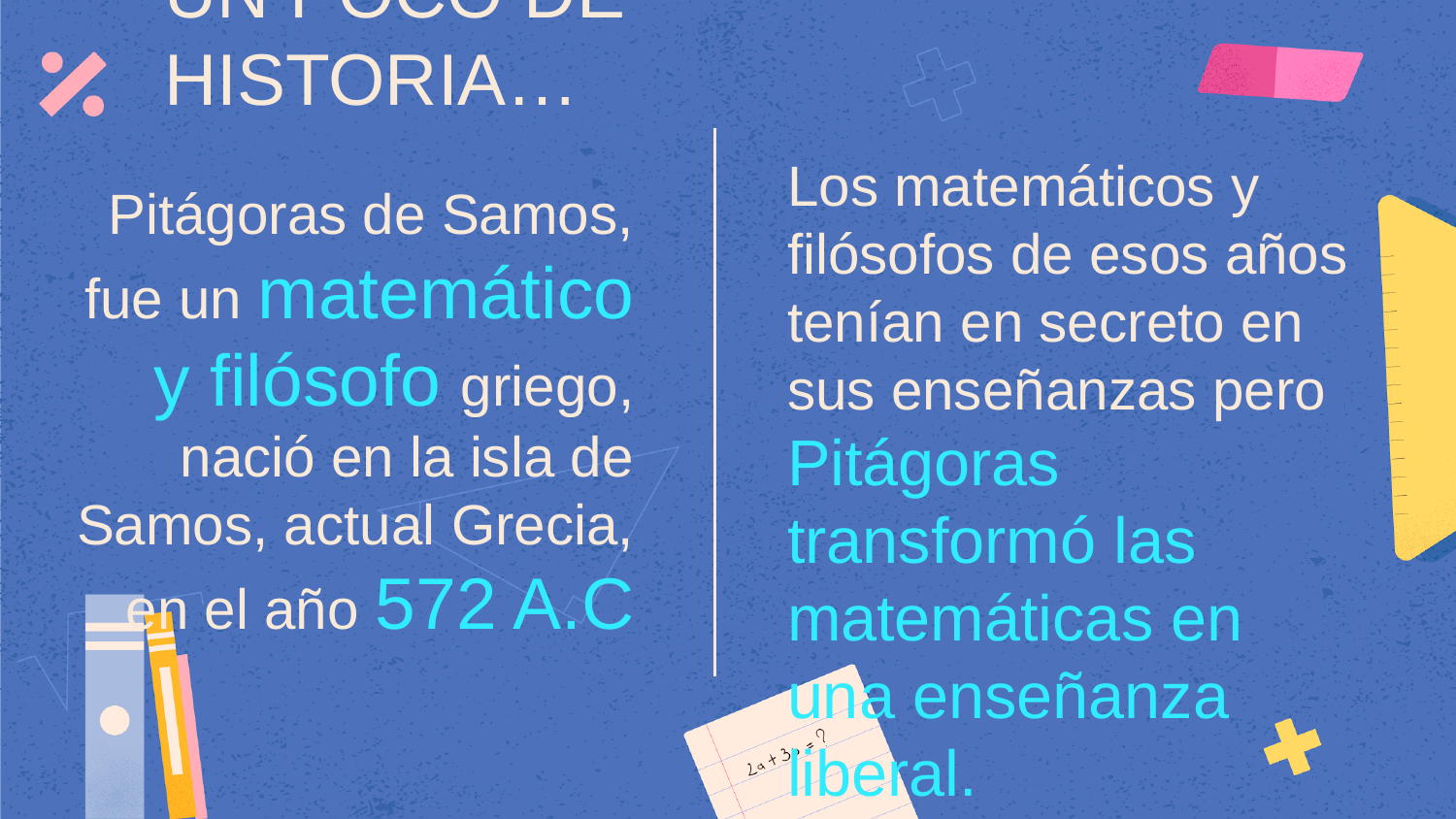

# UN POCO DE HISTORIA…
Los matemáticos y filósofos de esos años tenían en secreto en sus enseñanzas pero Pitágoras transformó las matemáticas en una enseñanza liberal.
Pitágoras de Samos, fue un matemático y filósofo griego, nació en la isla de Samos, actual Grecia, en el año 572 A.C